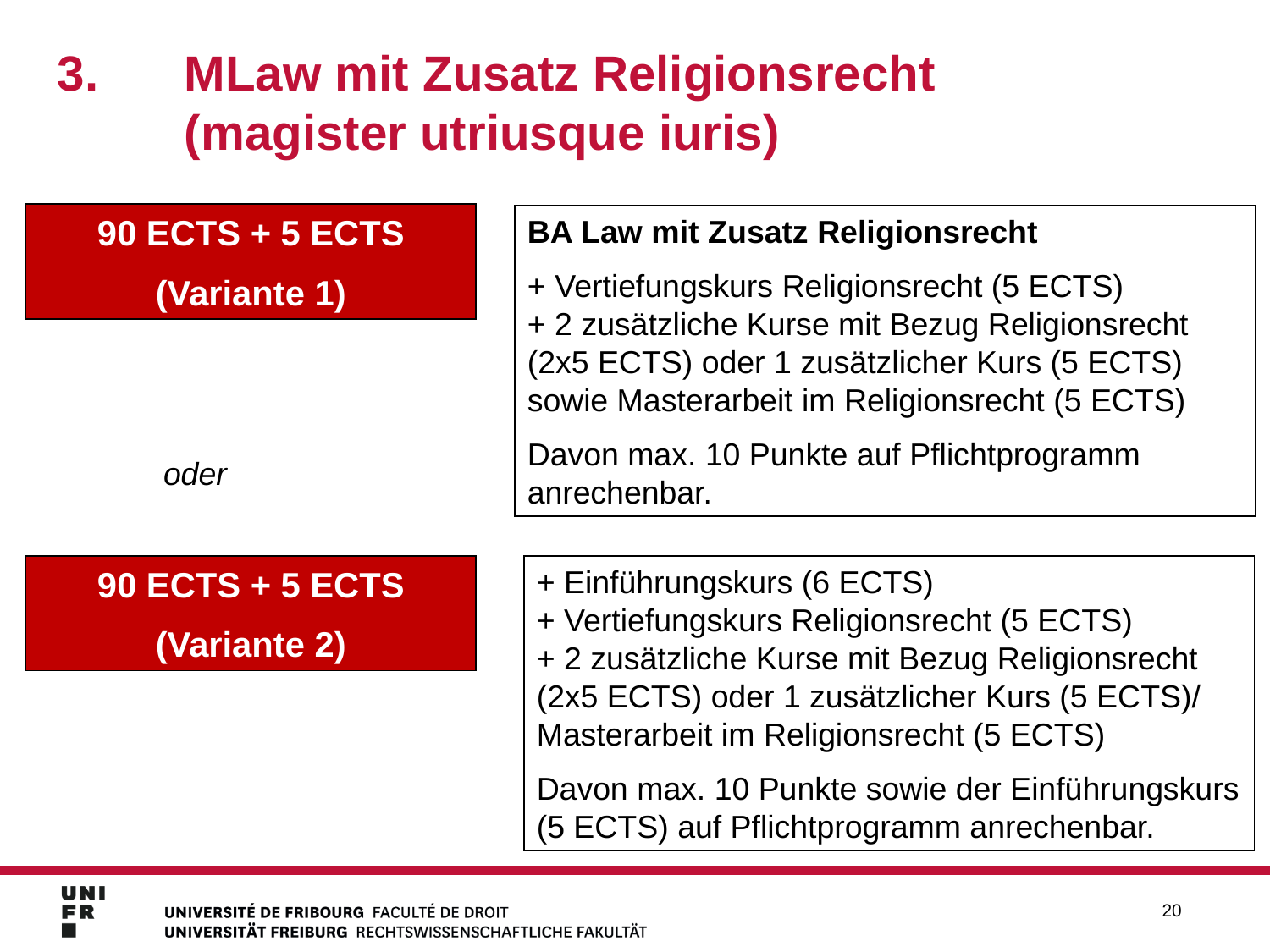

3.	MLaw mit Zusatz Religionsrecht
	(magister utriusque iuris)

90 ECTS + 5 ECTS
(Variante 1)
BA Law mit Zusatz Religionsrecht
+ Vertiefungskurs Religionsrecht (5 ECTS)
+ 2 zusätzliche Kurse mit Bezug Religionsrecht (2x5 ECTS) oder 1 zusätzlicher Kurs (5 ECTS) sowie Masterarbeit im Religionsrecht (5 ECTS)
Davon max. 10 Punkte auf Pflichtprogramm anrechenbar.

oder
90 ECTS + 5 ECTS
(Variante 2)
+ Einführungskurs (6 ECTS)
+ Vertiefungskurs Religionsrecht (5 ECTS)
+ 2 zusätzliche Kurse mit Bezug Religionsrecht (2x5 ECTS) oder 1 zusätzlicher Kurs (5 ECTS)/ Masterarbeit im Religionsrecht (5 ECTS)
Davon max. 10 Punkte sowie der Einführungskurs (5 ECTS) auf Pflichtprogramm anrechenbar.
20
20